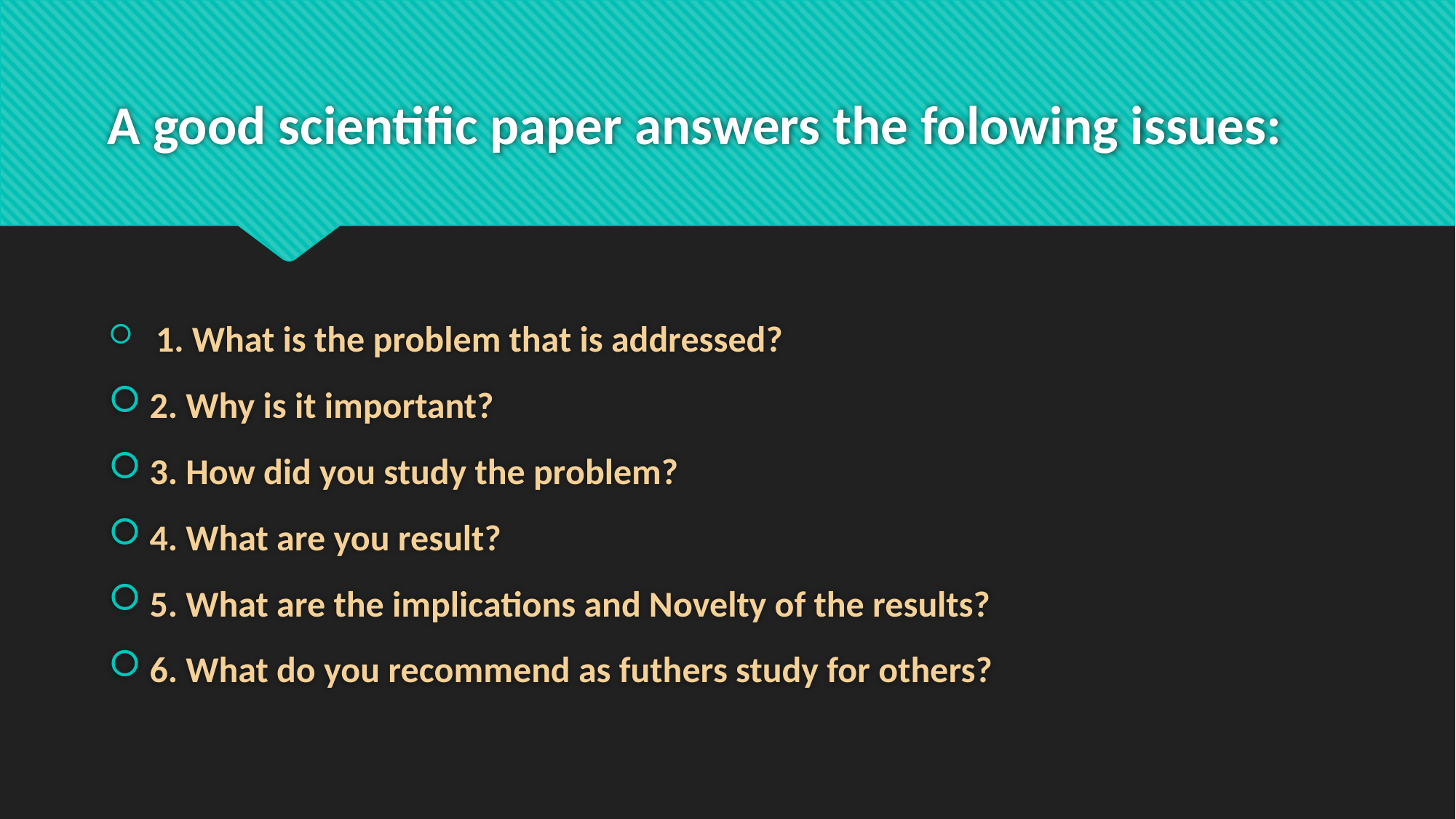

# A good scientific paper answers the folowing issues:

 1. What is the problem that is addressed?
2. Why is it important?
3. How did you study the problem?
4. What are you result?
5. What are the implications and Novelty of the results?
6. What do you recommend as futhers study for others?